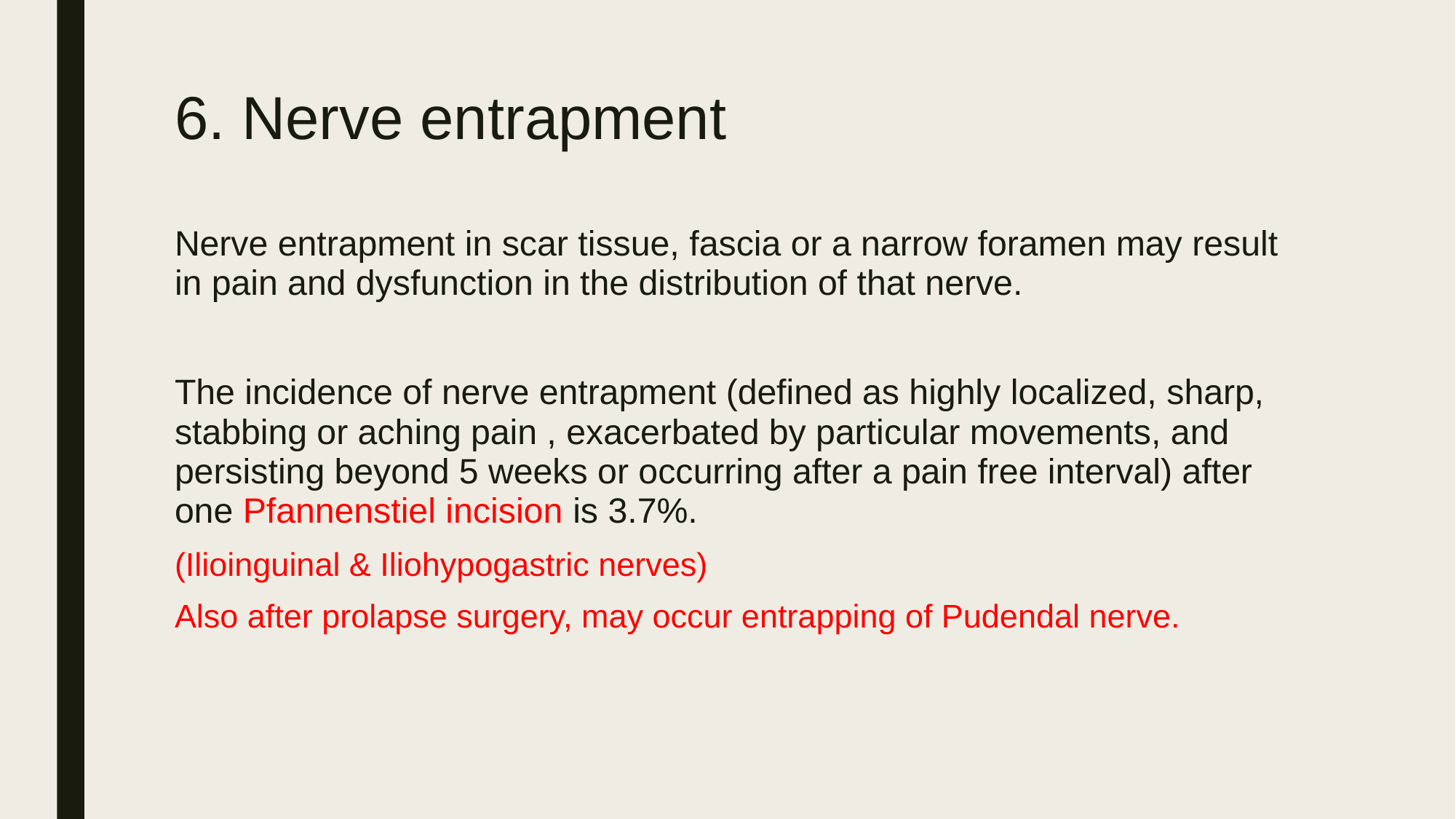

# 6. Nerve entrapment
Nerve entrapment in scar tissue, fascia or a narrow foramen may result in pain and dysfunction in the distribution of that nerve.

The incidence of nerve entrapment (defined as highly localized, sharp, stabbing or aching pain , exacerbated by particular movements, and persisting beyond 5 weeks or occurring after a pain free interval) after one Pfannenstiel incision is 3.7%.
(Ilioinguinal & Iliohypogastric nerves)
Also after prolapse surgery, may occur entrapping of Pudendal nerve.